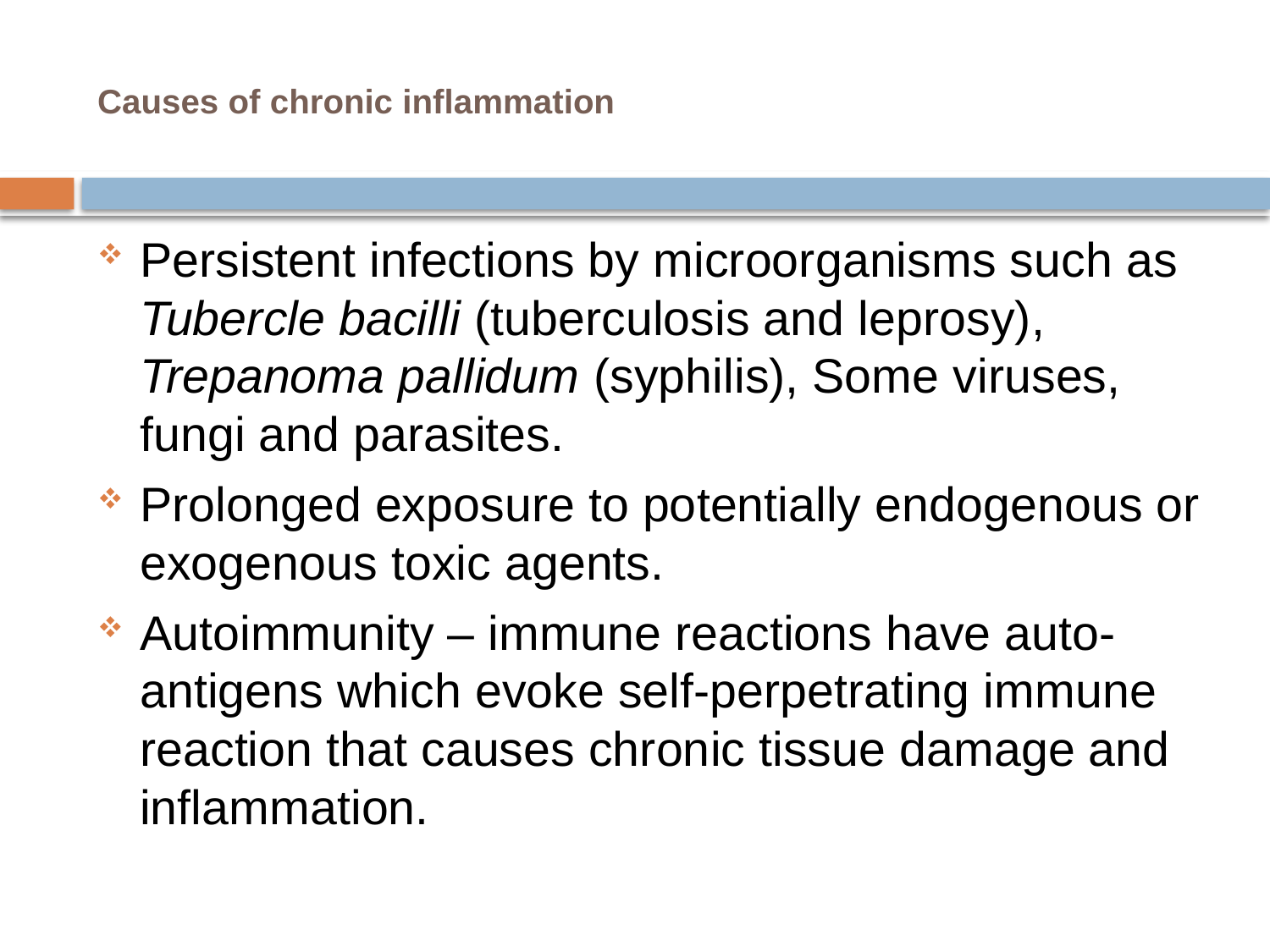

# Causes of chronic inflammation
Persistent infections by microorganisms such as Tubercle bacilli (tuberculosis and leprosy), Trepanoma pallidum (syphilis), Some viruses, fungi and parasites.
Prolonged exposure to potentially endogenous or exogenous toxic agents.
Autoimmunity – immune reactions have auto-antigens which evoke self-perpetrating immune reaction that causes chronic tissue damage and inflammation.